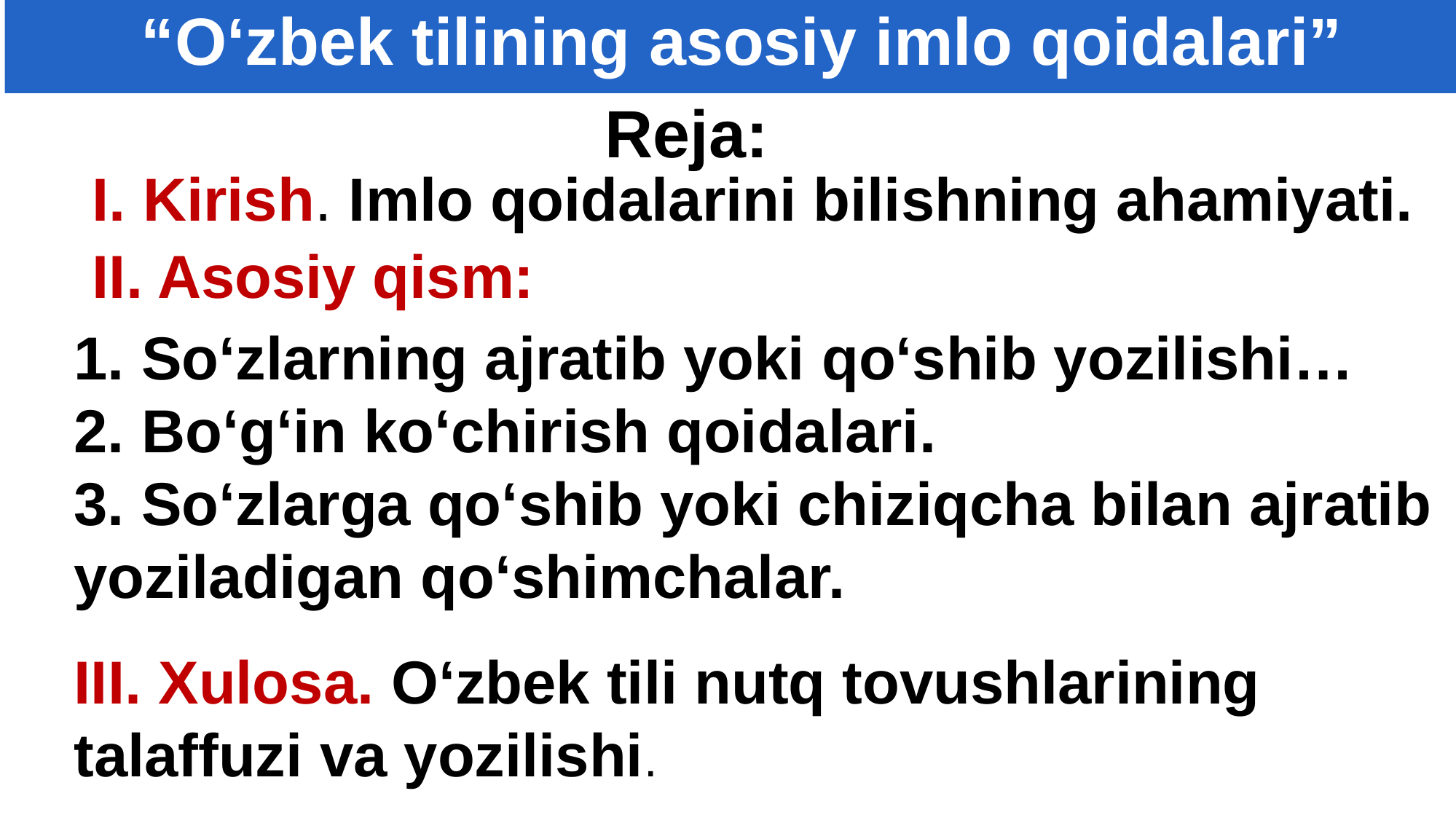

“O‘zbek tilining asosiy imlo qoidalari”
Reja:
I. Kirish. Imlo qoidalarini bilishning ahamiyati.

II. Asosiy qism:
1. So‘zlarning ajratib yoki qo‘shib yozilishi…
2. Bo‘g‘in ko‘chirish qoidalari.
3. So‘zlarga qo‘shib yoki chiziqcha bilan ajratib yoziladigan qo‘shimchalar.
III. Xulosa. O‘zbek tili nutq tovushlarining talaffuzi va yozilishi.